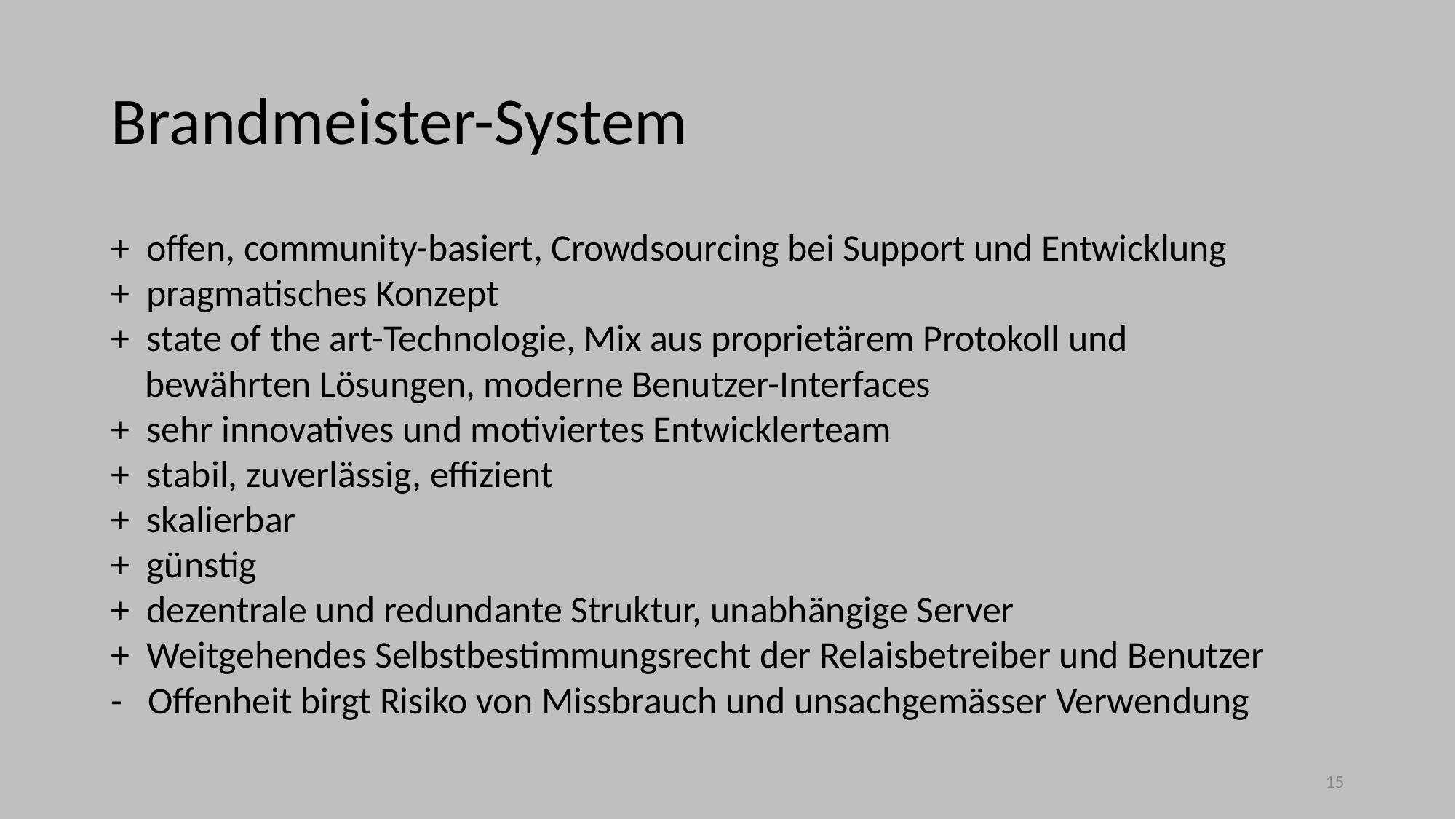

# Brandmeister-System
+  offen, community-basiert, Crowdsourcing bei Support und Entwicklung
+  pragmatisches Konzept
+  state of the art-Technologie, Mix aus proprietärem Protokoll und
    bewährten Lösungen, moderne Benutzer-Interfaces
+  sehr innovatives und motiviertes Entwicklerteam
+  stabil, zuverlässig, effizient
+  skalierbar
+  günstig
+  dezentrale und redundante Struktur, unabhängige Server
+  Weitgehendes Selbstbestimmungsrecht der Relaisbetreiber und Benutzer
-   Offenheit birgt Risiko von Missbrauch und unsachgemässer Verwendung
15